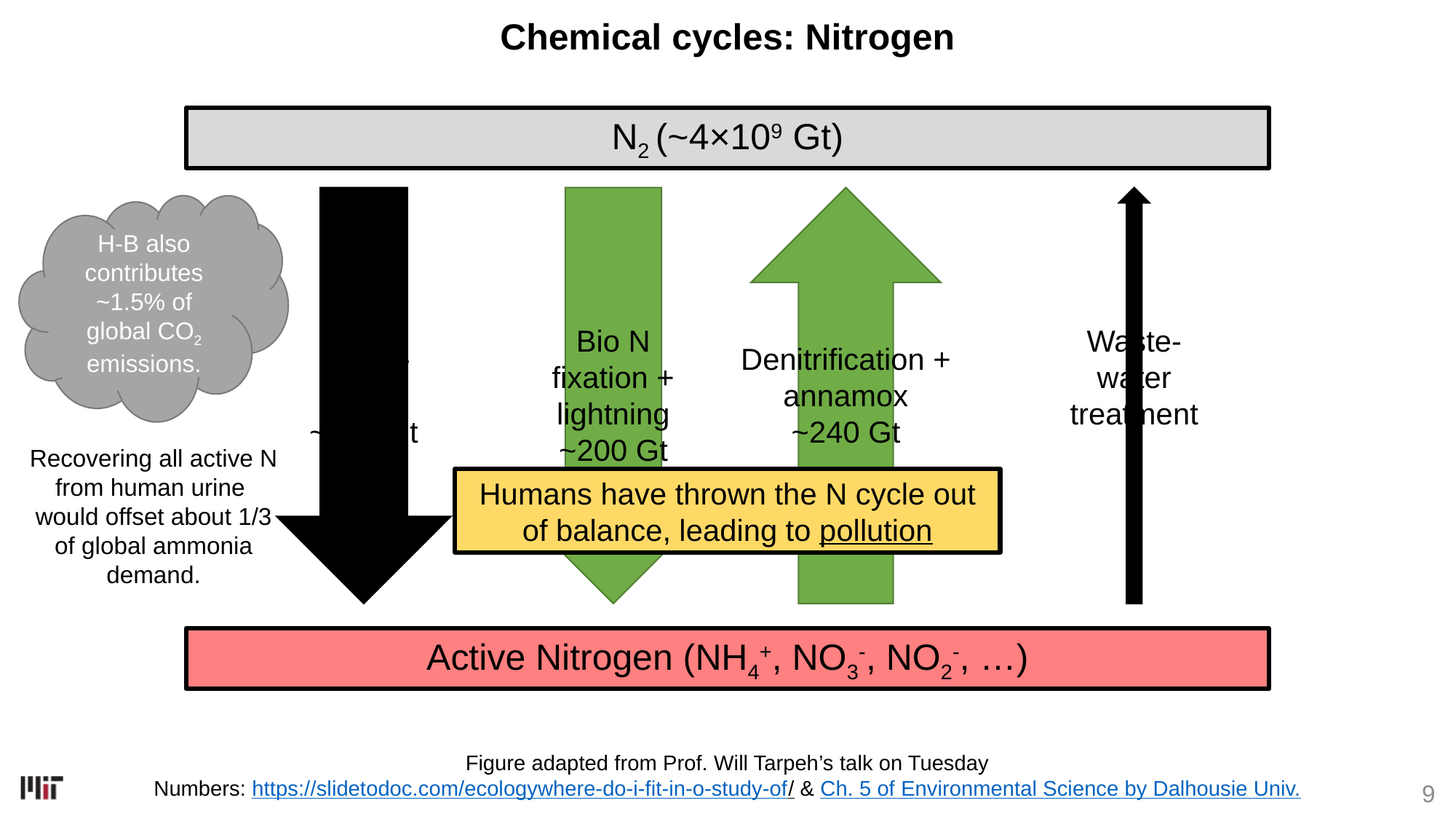

# Chemical cycles: Nitrogen
N2 (~4×109 Gt)

H-B also contributes ~1.5% of global CO2 emissions.
Bio N fixation + lightning
~200 Gt
Waste-water treatment
Haber-Bosch
~100 Gt
Denitrification + annamox
~240 Gt
Recovering all active N from human urine
would offset about 1/3 of global ammonia demand.
Humans have thrown the N cycle out of balance, leading to pollution
Active Nitrogen (NH4+, NO3-, NO2-, …)
Figure adapted from Prof. Will Tarpeh’s talk on Tuesday
Numbers: https://slidetodoc.com/ecologywhere-do-i-fit-in-o-study-of/ & Ch. 5 of Environmental Science by Dalhousie Univ.
9